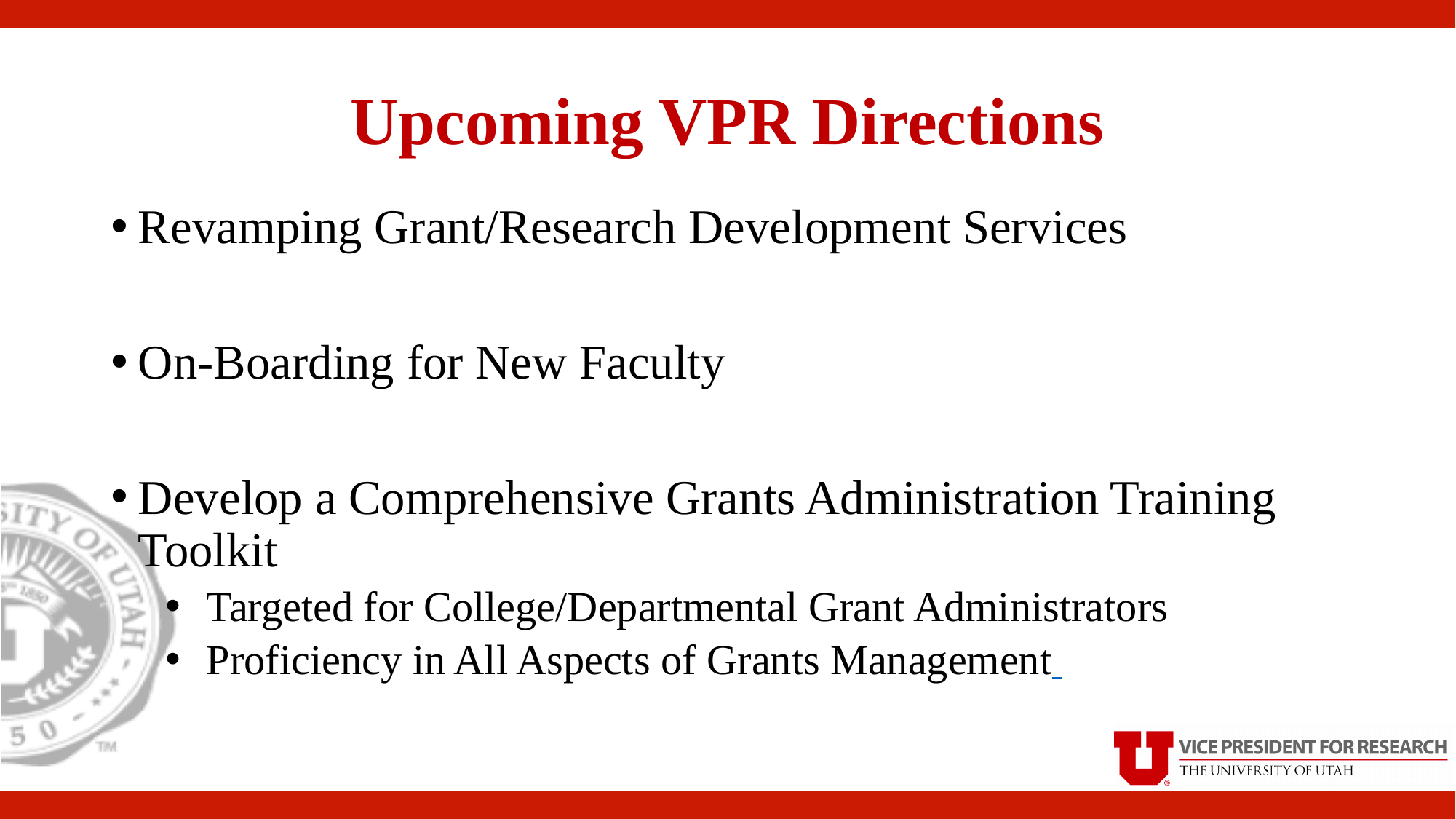

# Upcoming VPR Directions

Revamping Grant/Research Development Services

On-Boarding for New Faculty

Develop a Comprehensive Grants Administration Training Toolkit
Targeted for College/Departmental Grant Administrators
Proficiency in All Aspects of Grants Management